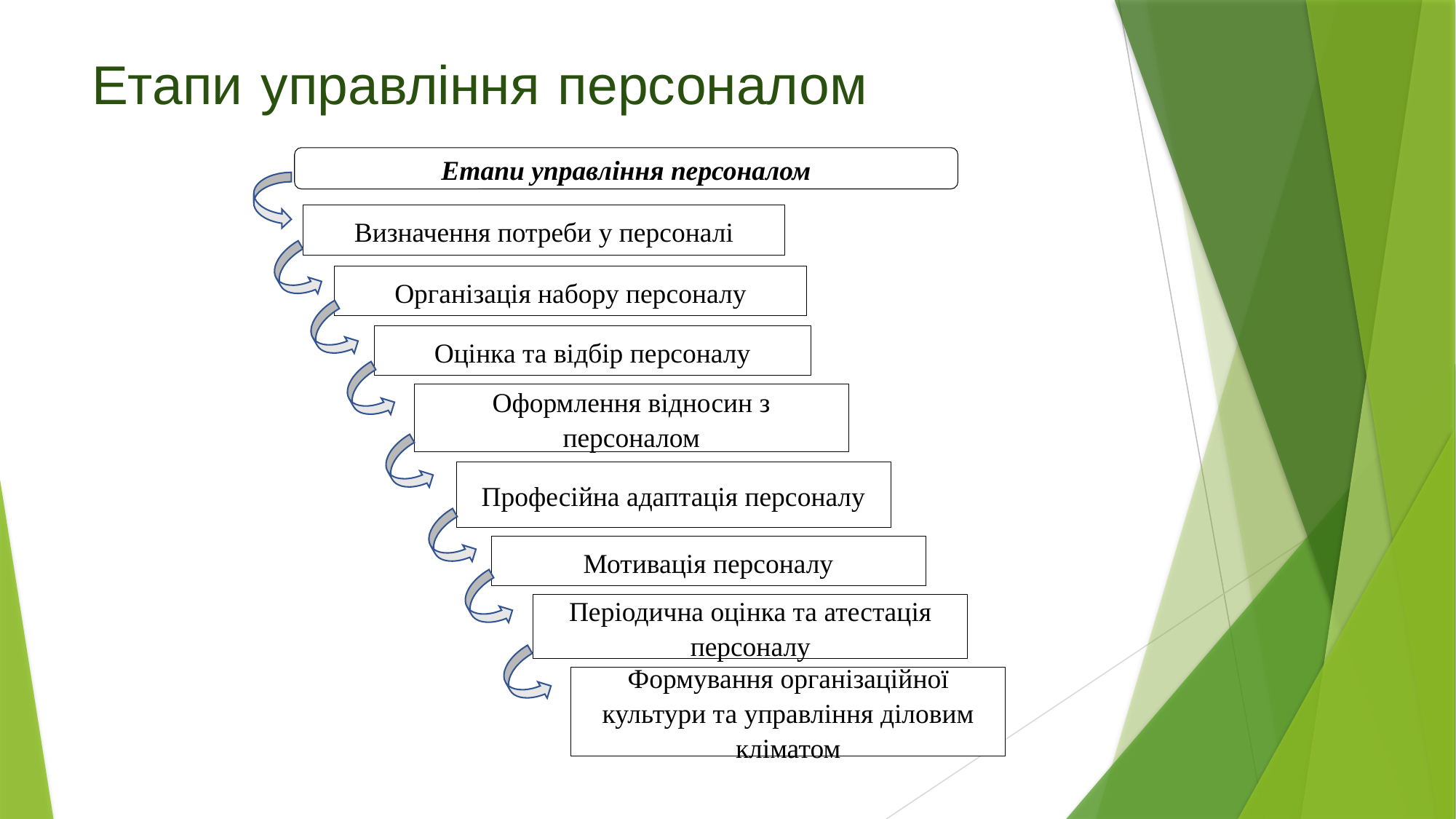

# Етапи управління персоналом
Етапи управління персоналом
Визначення потреби у персоналі
Організація набору персоналу
Оцінка та відбір персоналу
Оформлення відносин з персоналом
Професійна адаптація персоналу
Мотивація персоналу
Періодична оцінка та атестація персоналу
Формування організаційної культури та управління діловим кліматом